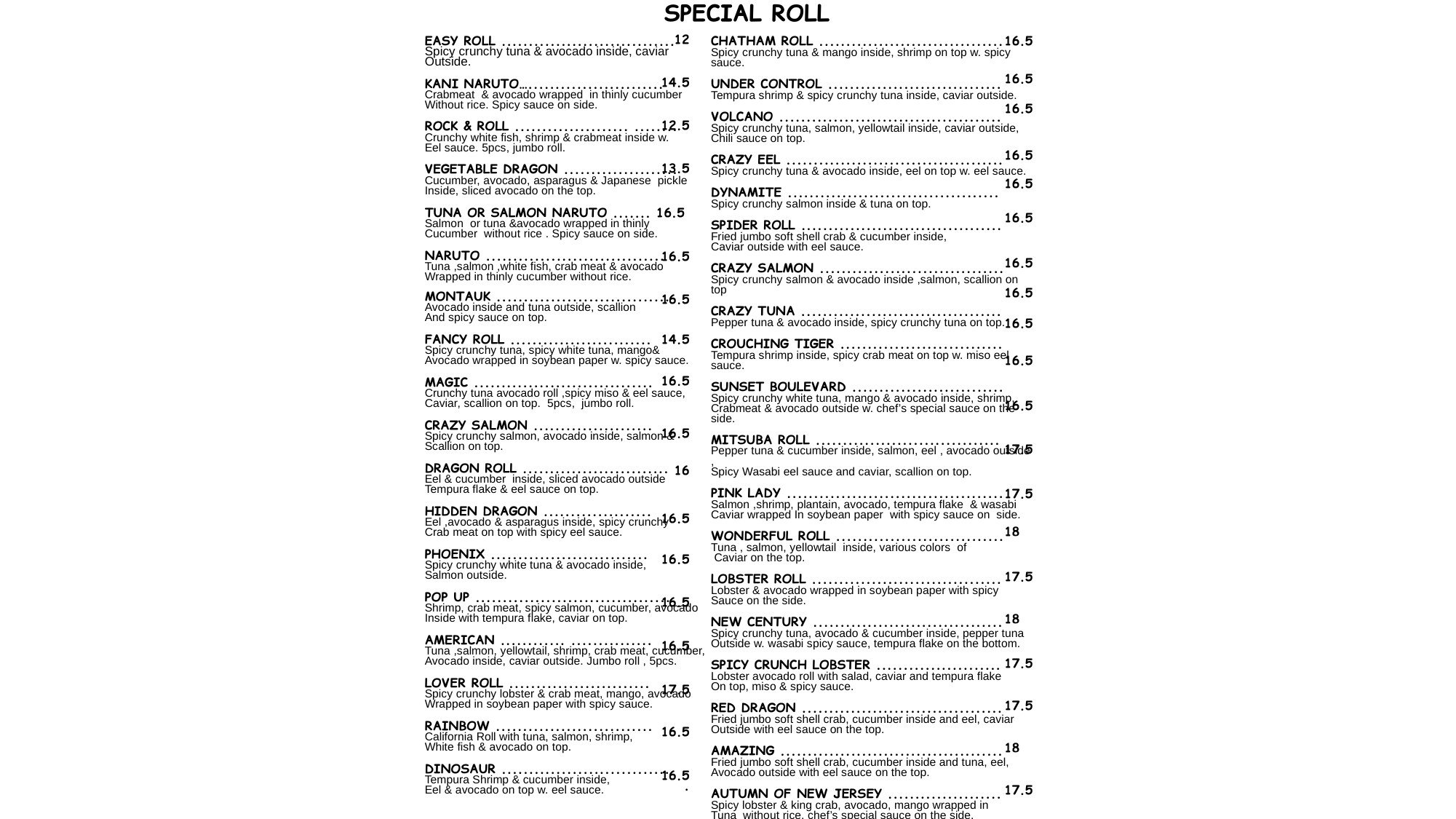

SPECIAL ROLL
16.5
16.5
16.5
16.5
16.5
16.5
16.5
16.5
16.5
16.5
16.5
17.5
17.5
18
17.5
18
17.5
17.5
18
17.5
12

14.5

12.5

13.5

16.5

16.5

14.5

16.5
16.5
16
16.5
16.5
16.5
16.5
17.5
16.5
16.5
.
EASY ROLL ................................
Spicy crunchy tuna & avocado inside, caviar
Outside.
KANI NARUTO….........................
Crabmeat  & avocado wrapped  in thinly cucumber
Without rice. Spicy sauce on side.
ROCK & ROLL ..................... ........
Crunchy white fish, shrimp & crabmeat inside w.
Eel sauce. 5pcs, jumbo roll.
VEGETABLE DRAGON .....................
Cucumber, avocado, asparagus & Japanese  pickle
Inside, sliced avocado on the top.
TUNA OR SALMON NARUTO ....... 16.5
Salmon  or tuna &avocado wrapped in thinly
Cucumber  without rice . Spicy sauce on side.
NARUTO .................................
Tuna ,salmon ,white fish, crab meat & avocado
Wrapped in thinly cucumber without rice.

MONTAUK ................................
Avocado inside and tuna outside, scallion
And spicy sauce on top.
FANCY ROLL ..........................
Spicy crunchy tuna, spicy white tuna, mango&
Avocado wrapped in soybean paper w. spicy sauce.
MAGIC .................................
Crunchy tuna avocado roll ,spicy miso & eel sauce,
Caviar, scallion on top.  5pcs,  jumbo roll.
CRAZY SALMON ......................
Spicy crunchy salmon, avocado inside, salmon &
Scallion on top.
DRAGON ROLL ...........................
Eel & cucumber  inside, sliced avocado outside
Tempura flake & eel sauce on top.
HIDDEN DRAGON ....................
Eel ,avocado & asparagus inside, spicy crunchy
Crab meat on top with spicy eel sauce.
PHOENIX .............................
Spicy crunchy white tuna & avocado inside,
Salmon outside.
POP UP ....................................
Shrimp, crab meat, spicy salmon, cucumber, avocado
Inside with tempura flake, caviar on top.
AMERICAN ............ ...............
Tuna ,salmon, yellowtail, shrimp, crab meat, cucumber,
Avocado inside, caviar outside. Jumbo roll , 5pcs.
LOVER ROLL ..........................
Spicy crunchy lobster & crab meat, mango, avocado
Wrapped in soybean paper with spicy sauce.
RAINBOW .............................
California Roll with tuna, salmon, shrimp,
White fish & avocado on top.
DINOSAUR ...............................
Tempura Shrimp & cucumber inside,
Eel & avocado on top w. eel sauce.

CHATHAM ROLL ..................................
Spicy crunchy tuna & mango inside, shrimp on top w. spicy sauce.
UNDER CONTROL ................................
Tempura shrimp & spicy crunchy tuna inside, caviar outside.
VOLCANO .........................................
Spicy crunchy tuna, salmon, yellowtail inside, caviar outside,
Chili sauce on top.
CRAZY EEL ........................................
Spicy crunchy tuna & avocado inside, eel on top w. eel sauce.
DYNAMITE .......................................
Spicy crunchy salmon inside & tuna on top.
SPIDER ROLL .....................................
Fried jumbo soft shell crab & cucumber inside,
Caviar outside with eel sauce.
CRAZY SALMON ..................................
Spicy crunchy salmon & avocado inside ,salmon, scallion on top
CRAZY TUNA .....................................
Pepper tuna & avocado inside, spicy crunchy tuna on top.
CROUCHING TIGER ..............................
Tempura shrimp inside, spicy crab meat on top w. miso eel sauce.
SUNSET BOULEVARD ............................
Spicy crunchy white tuna, mango & avocado inside, shrimp,
Crabmeat & avocado outside w. chef’s special sauce on the side.
MITSUBA ROLL ..................................
Pepper tuna & cucumber inside, salmon, eel , avocado outside ,
Spicy Wasabi eel sauce and caviar, scallion on top.
PINK LADY ........................................
Salmon ,shrimp, plantain, avocado, tempura flake  & wasabi
Caviar wrapped In soybean paper  with spicy sauce on  side.
WONDERFUL ROLL ...............................
Tuna , salmon, yellowtail  inside, various colors  of
 Caviar on the top.
LOBSTER ROLL ...................................
Lobster & avocado wrapped in soybean paper with spicy
Sauce on the side.
NEW CENTURY ...................................
Spicy crunchy tuna, avocado & cucumber inside, pepper tuna
Outside w. wasabi spicy sauce, tempura flake on the bottom.
SPICY CRUNCH LOBSTER .......................
Lobster avocado roll with salad, caviar and tempura flake
On top, miso & spicy sauce.
RED DRAGON .....................................
Fried jumbo soft shell crab, cucumber inside and eel, caviar
Outside with eel sauce on the top.
AMAZING .........................................
Fried jumbo soft shell crab, cucumber inside and tuna, eel,
Avocado outside with eel sauce on the top.
AUTUMN OF NEW JERSEY .....................
Spicy lobster & king crab, avocado, mango wrapped in
Tuna  without rice. chef’s special sauce on the side.
TROPICAL ROLL ..................................
Shrimp, eel, crabmeat, avocado inside, tempura white fish  outside ,
 caviar, scallion & spicy , eel, mango sauce on top.

*
13